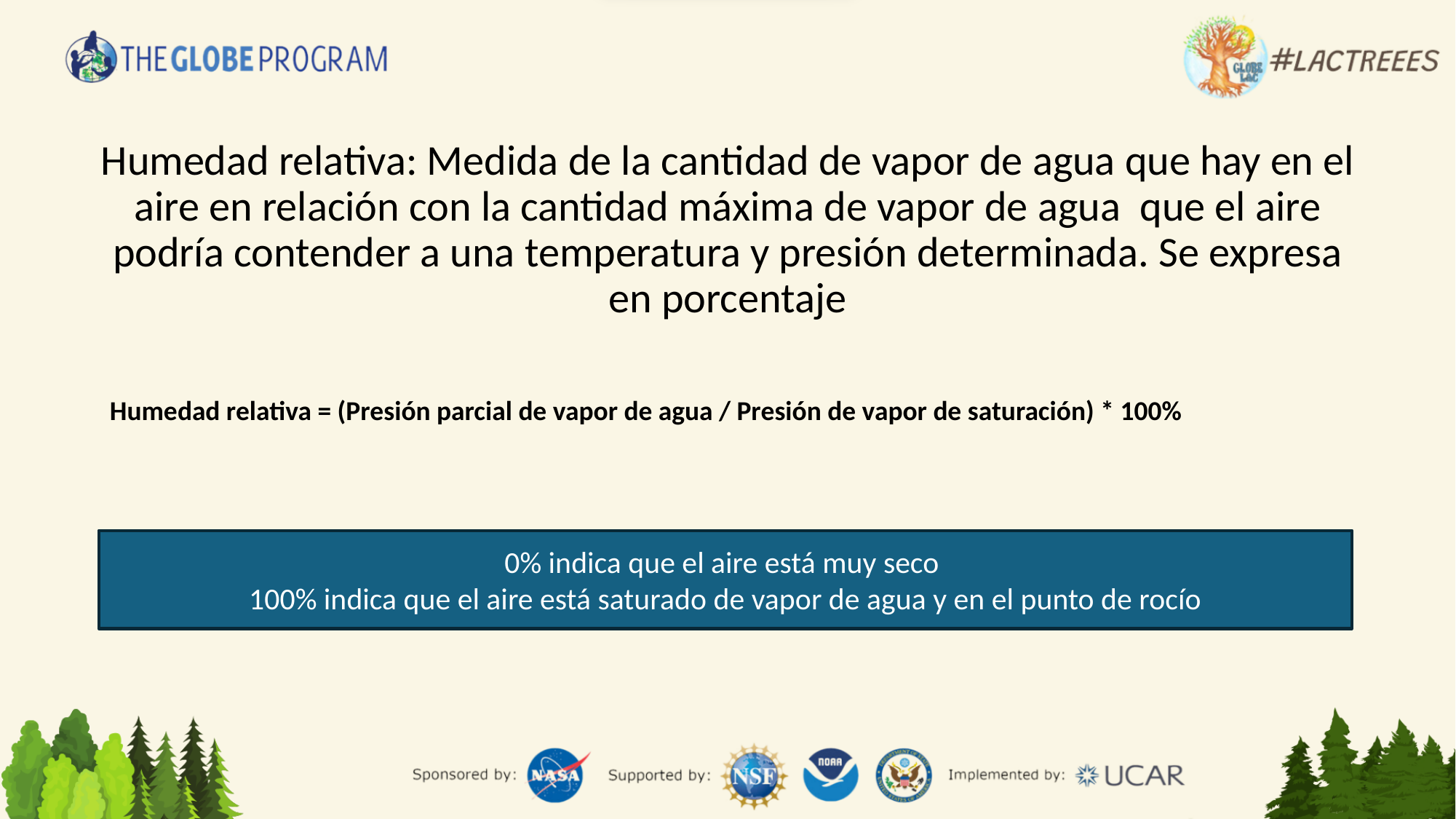

# Humedad relativa: Medida de la cantidad de vapor de agua que hay en el aire en relación con la cantidad máxima de vapor de agua  que el aire podría contender a una temperatura y presión determinada. Se expresa en porcentaje
Humedad relativa = (Presión parcial de vapor de agua / Presión de vapor de saturación) * 100%
0% indica que el aire está muy seco
100% indica que el aire está saturado de vapor de agua y en el punto de rocío